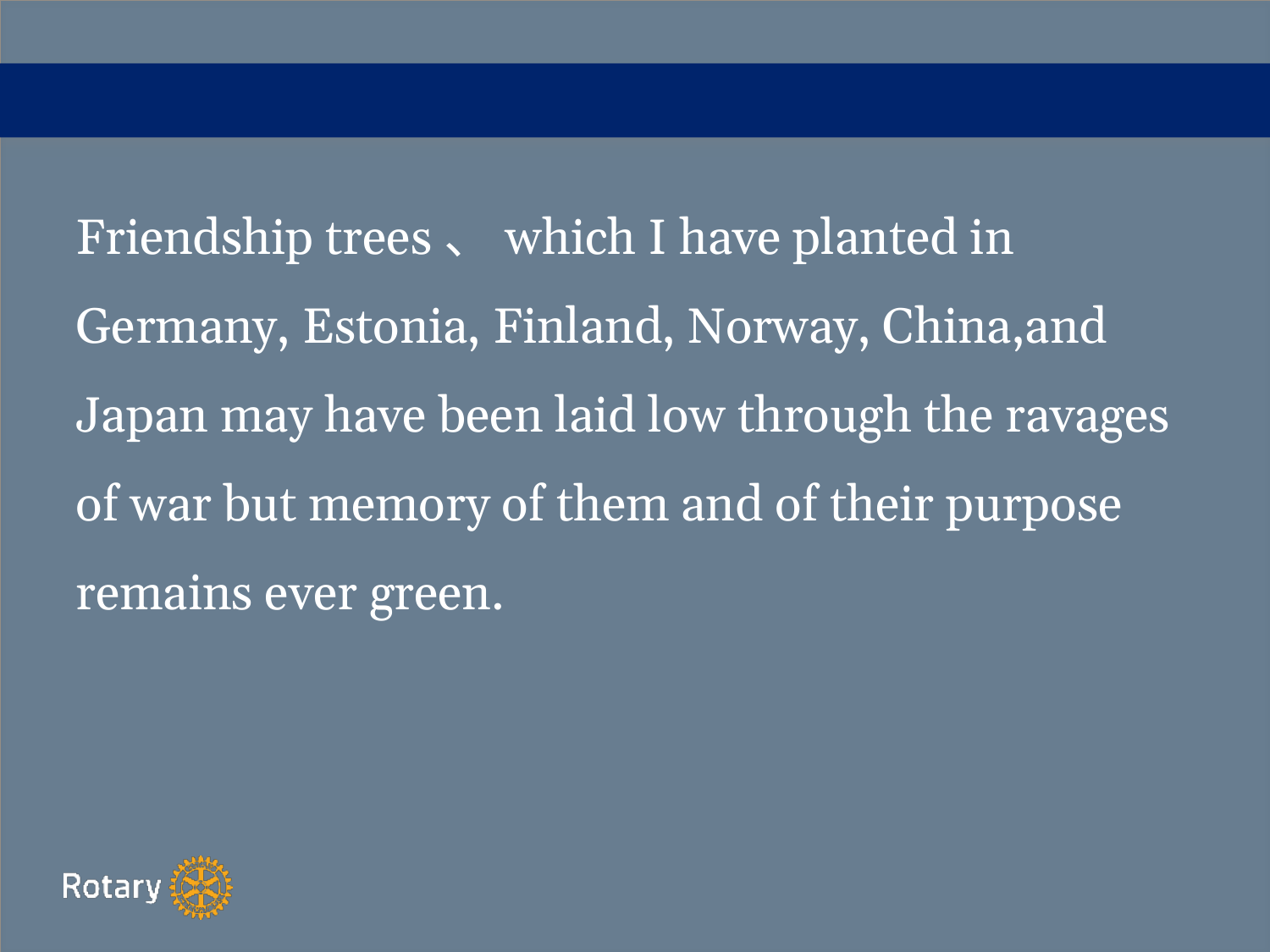

#
Friendship trees、which I have planted in Germany, Estonia, Finland, Norway, China,and Japan may have been laid low through the ravages of war but memory of them and of their purpose remains ever green.